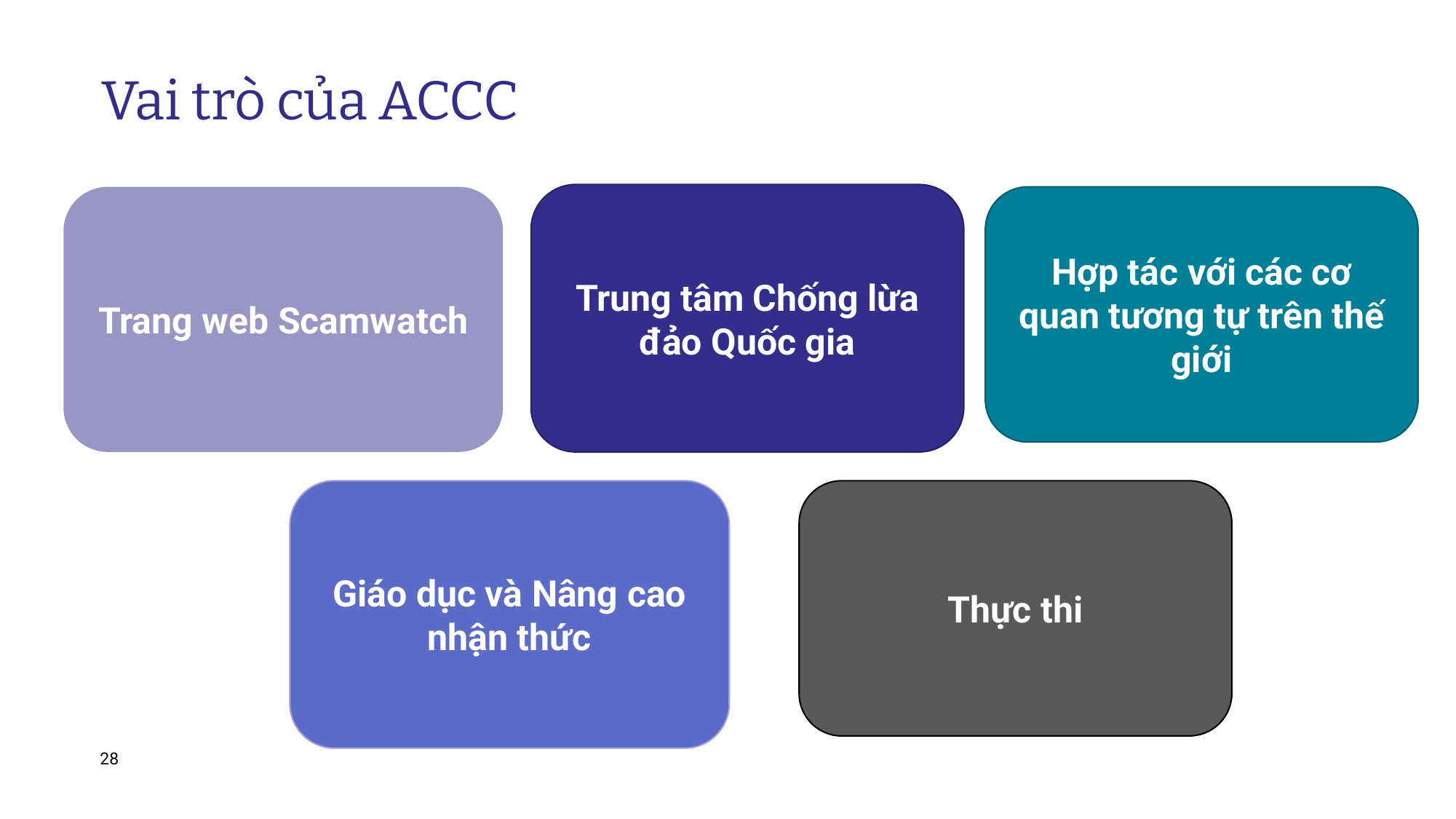

# Vai trò của ACCC
Trung tâm Chống lừa đảo Quốc gia
Trang web Scamwatch
Hợp tác với các cơ quan tương tự trên thế giới
Thực thi
Giáo dục và Nâng cao nhận thức
28